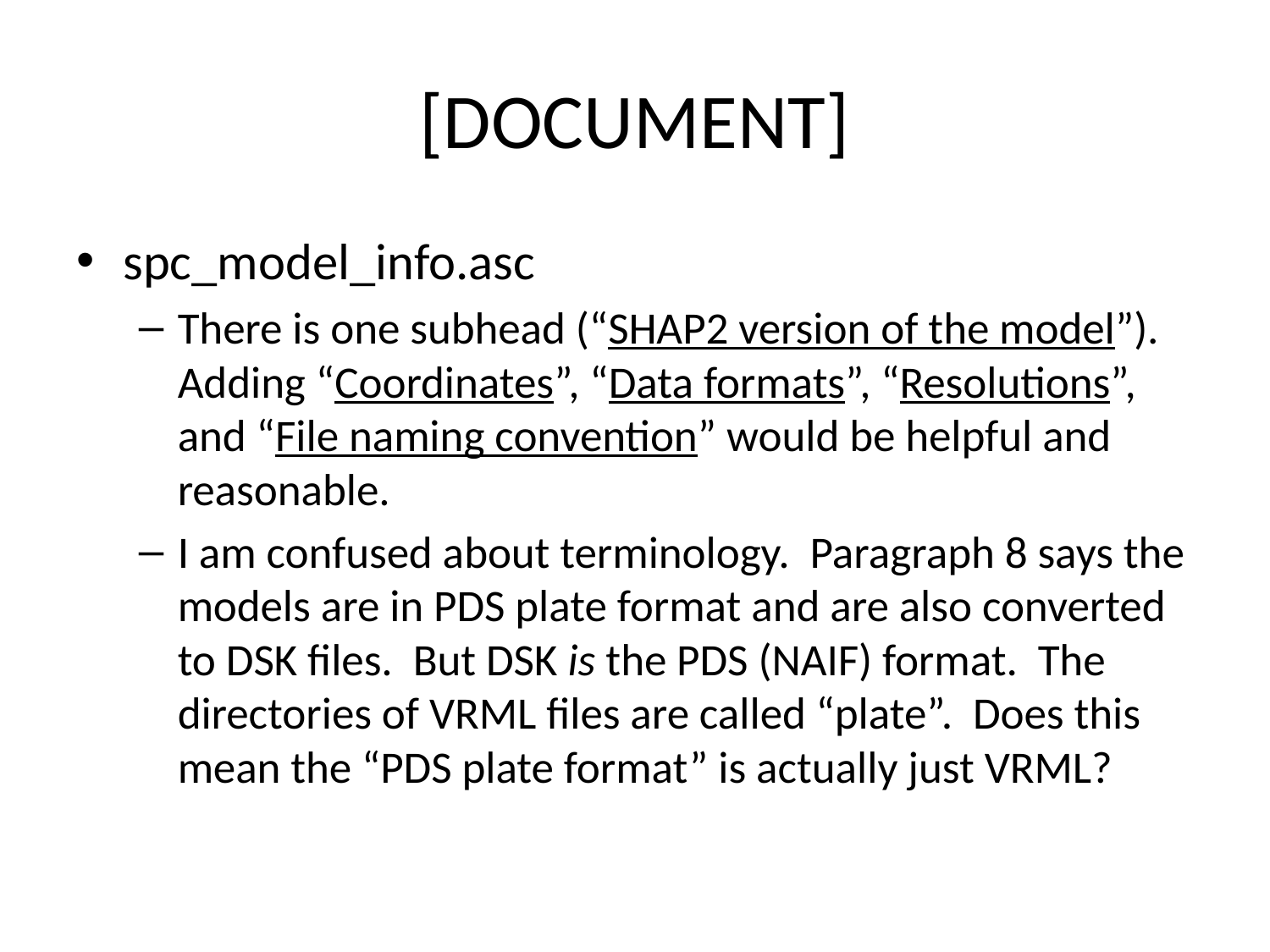

# [DOCUMENT]
spc_model_info.asc
There is one subhead (“SHAP2 version of the model”).  Adding “Coordinates”, “Data formats”, “Resolutions”, and “File naming convention” would be helpful and reasonable.
I am confused about terminology.  Paragraph 8 says the models are in PDS plate format and are also converted to DSK files.  But DSK is the PDS (NAIF) format.  The directories of VRML files are called “plate”.  Does this mean the “PDS plate format” is actually just VRML?